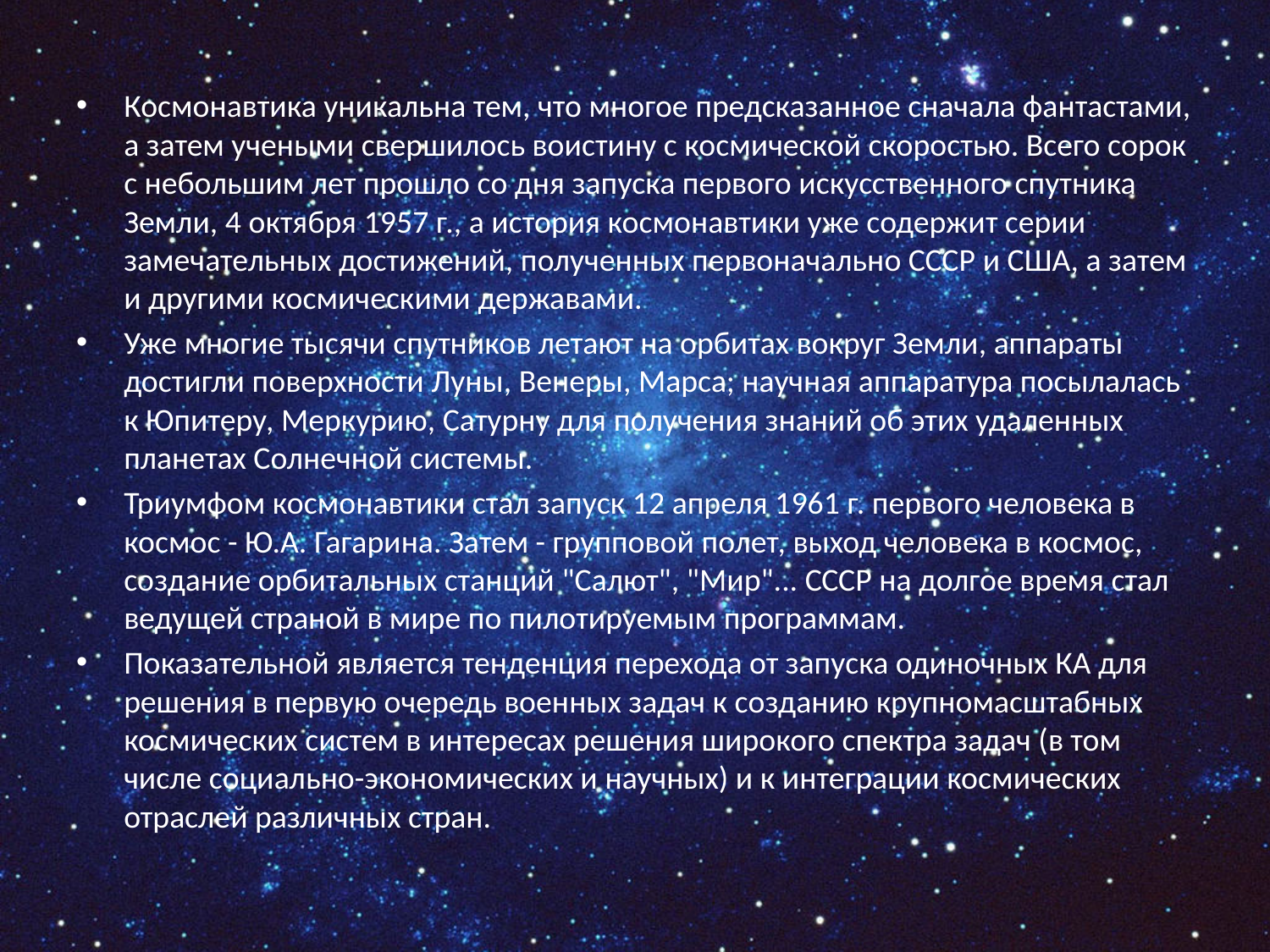

Космонавтика уникальна тем, что многое предсказанное сначала фантастами, а затем учеными свершилось воистину с космической скоростью. Всего сорок с небольшим лет прошло со дня запуска первого искусственного спутника Земли, 4 октября 1957 г., а история космонавтики уже содержит серии замечательных достижений, полученных первоначально СССР и США, а затем и другими космическими державами.
Уже многие тысячи спутников летают на орбитах вокруг Земли, аппараты достигли поверхности Луны, Венеры, Марса; научная аппаратура посылалась к Юпитеру, Меркурию, Сатурну для получения знаний об этих удаленных планетах Солнечной системы.
Триумфом космонавтики стал запуск 12 апреля 1961 г. первого человека в космос - Ю.А. Гагарина. Затем - групповой полет, выход человека в космос, создание орбитальных станций "Салют", "Мир"... СССР на долгое время стал ведущей страной в мире по пилотируемым программам.
Показательной является тенденция перехода от запуска одиночных КА для решения в первую очередь военных задач к созданию крупномасштабных космических систем в интересах решения широкого спектра задач (в том числе социально-экономических и научных) и к интеграции космических отраслей различных стран.